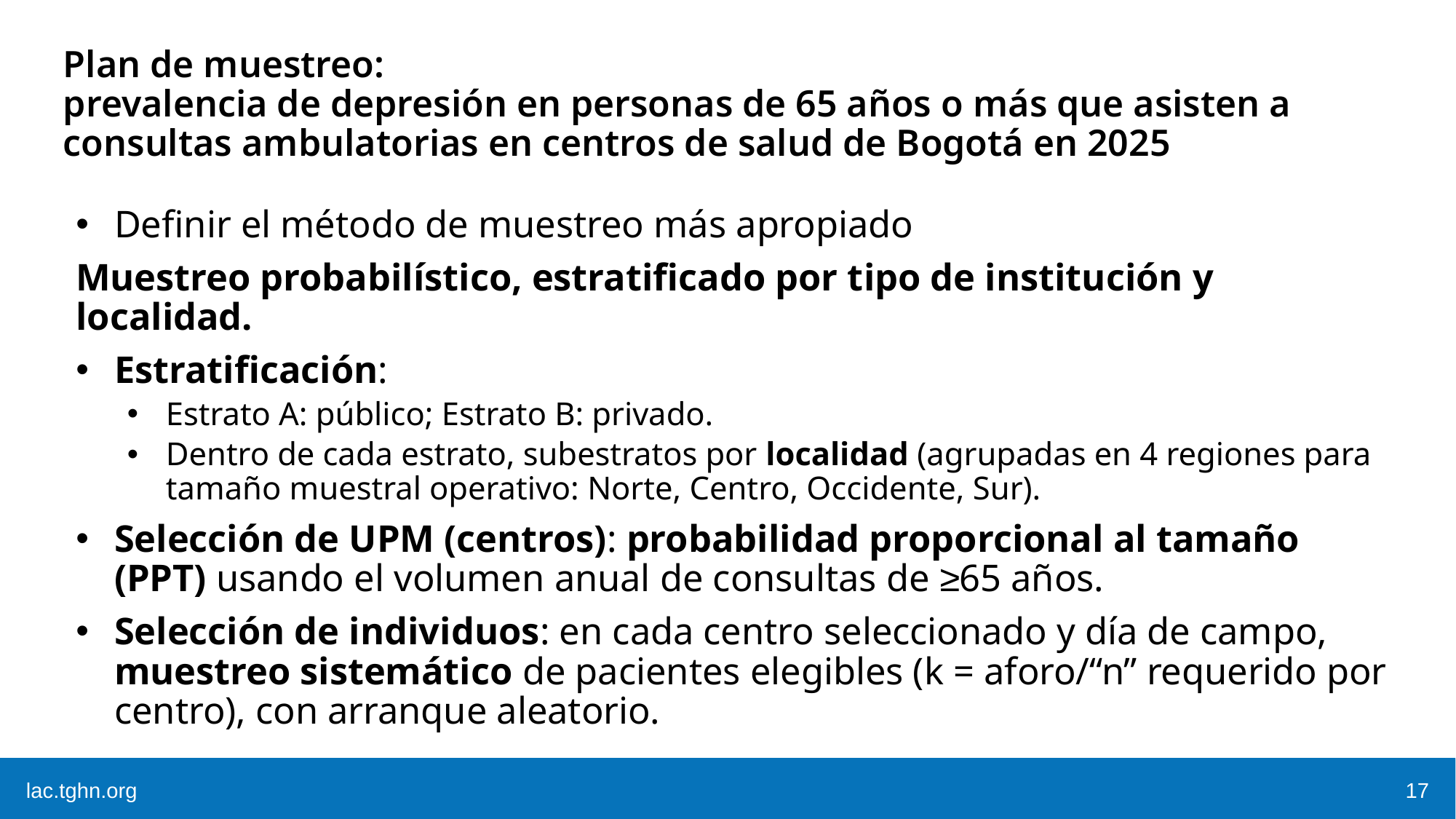

# Plan de muestreo: prevalencia de depresión en personas de 65 años o más que asisten a consultas ambulatorias en centros de salud de Bogotá en 2025
Definir el método de muestreo más apropiado
Muestreo probabilístico, estratificado por tipo de institución y localidad.
Estratificación:
Estrato A: público; Estrato B: privado.
Dentro de cada estrato, subestratos por localidad (agrupadas en 4 regiones para tamaño muestral operativo: Norte, Centro, Occidente, Sur).
Selección de UPM (centros): probabilidad proporcional al tamaño (PPT) usando el volumen anual de consultas de ≥65 años.
Selección de individuos: en cada centro seleccionado y día de campo, muestreo sistemático de pacientes elegibles (k = aforo/“n” requerido por centro), con arranque aleatorio.